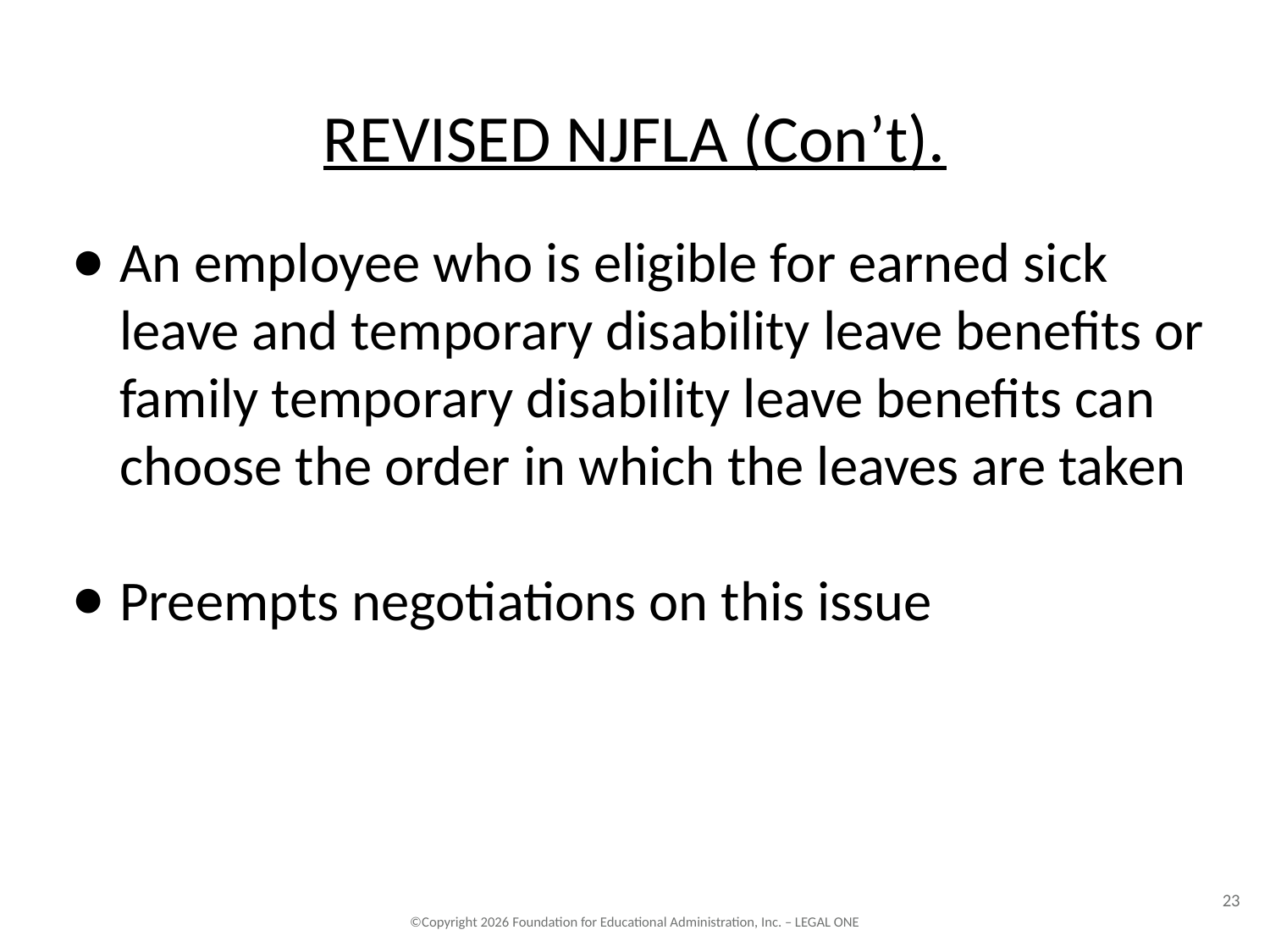

# REVISED NJFLA (Con’t).
An employee who is eligible for earned sick leave and temporary disability leave benefits or family temporary disability leave benefits can choose the order in which the leaves are taken

Preempts negotiations on this issue

23